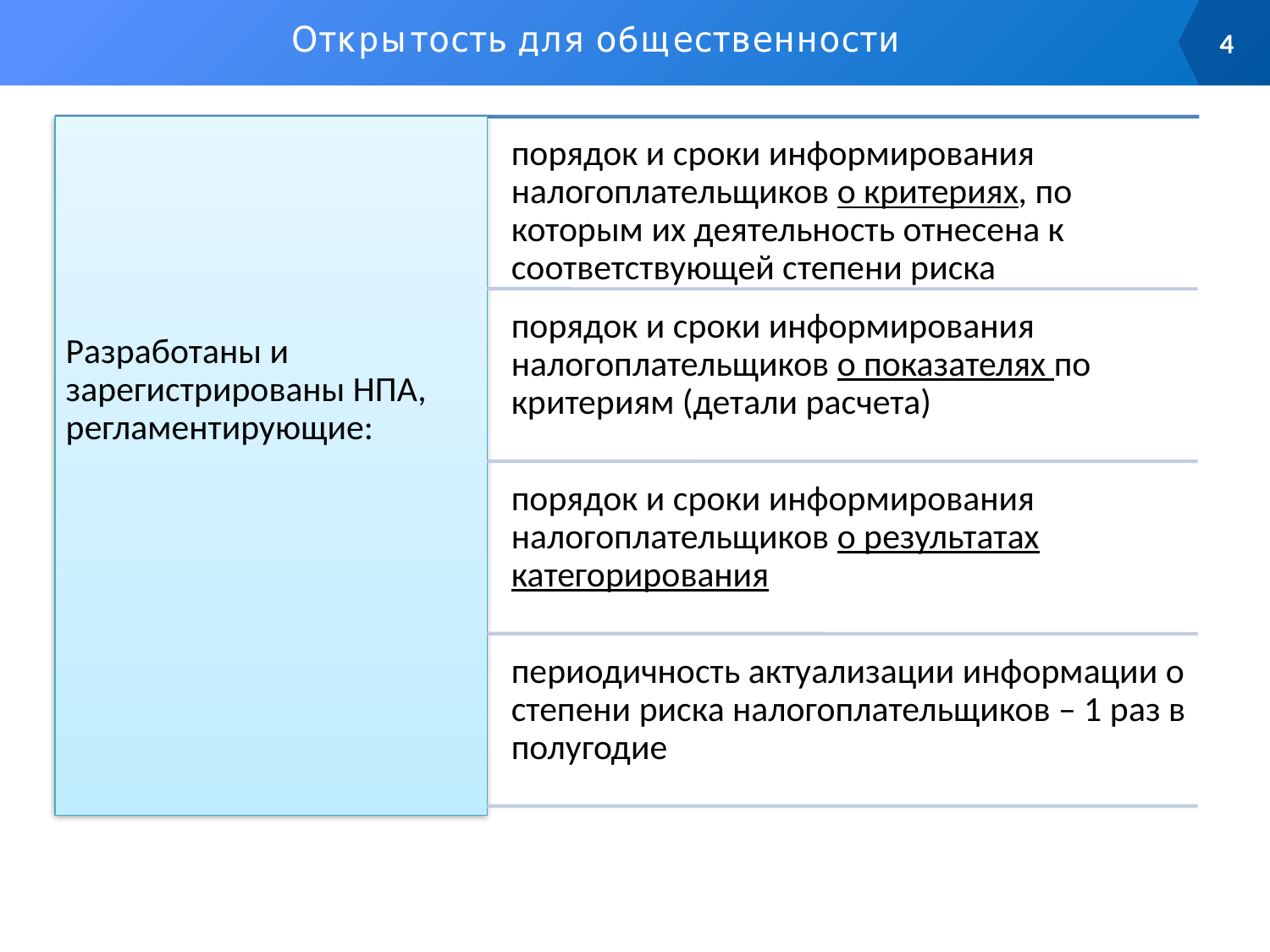

Открытость для общественности
4

Разработаны и зарегистрированы НПА, регламентирующие:
порядок и сроки информирования налогоплательщиков о критериях, по которым их деятельность отнесена к соответствующей степени риска
порядок и сроки информирования налогоплательщиков о показателях по критериям (детали расчета)
порядок и сроки информирования налогоплательщиков о результатах категорирования
периодичность актуализации информации о степени риска налогоплательщиков – 1 раз в полугодие